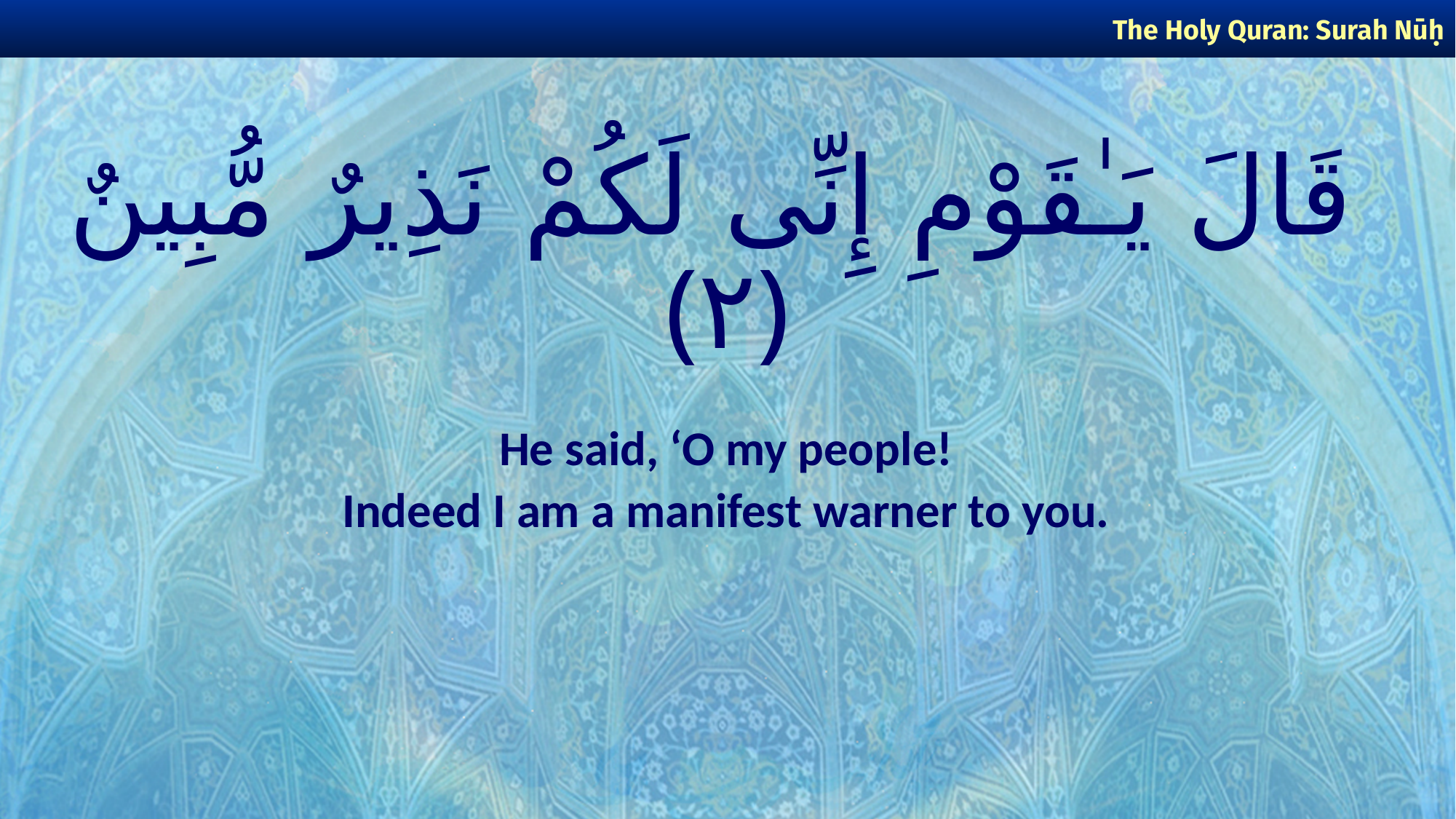

The Holy Quran: Surah Nūḥ
# قَالَ يَـٰقَوْمِ إِنِّى لَكُمْ نَذِيرٌ مُّبِينٌ ﴿٢﴾
He said, ‘O my people!
Indeed I am a manifest warner to you.